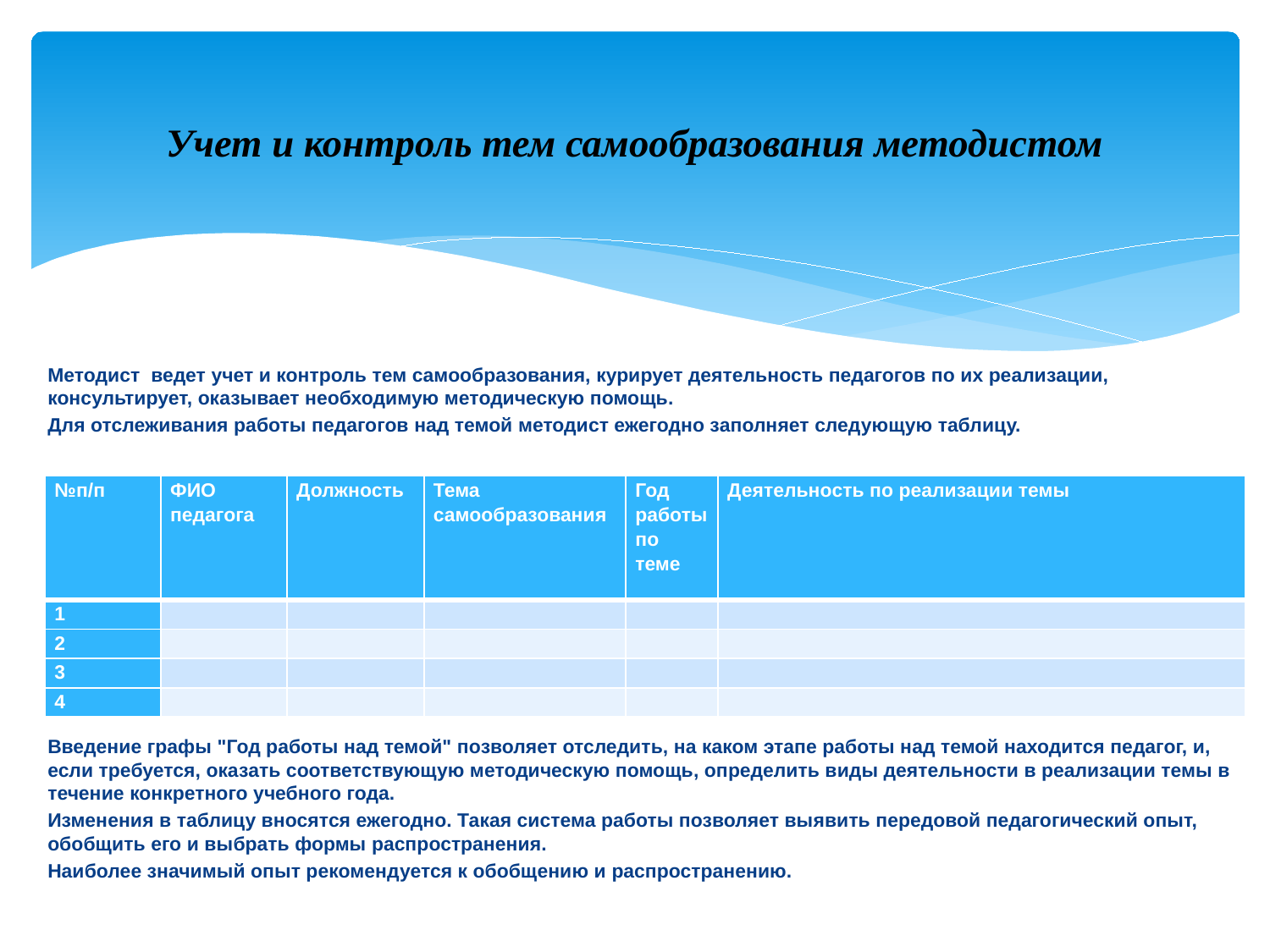

# Учет и контроль тем самообразования методистом
Методист  ведет учет и контроль тем самообразования, курирует деятельность педагогов по их реализации, консультирует, оказывает необходимую методическую помощь.
Для отслеживания работы педагогов над темой методист ежегодно заполняет следующую таблицу.

Введение графы "Год работы над темой" позволяет отследить, на каком этапе работы над темой находится педагог, и, если требуется, оказать соответствующую методическую помощь, определить виды деятельности в реализации темы в течение конкретного учебного года.
Изменения в таблицу вносятся ежегодно. Такая система работы позволяет выявить передовой педагогический опыт, обобщить его и выбрать формы распространения.
Наиболее значимый опыт рекомендуется к обобщению и распространению.

| №п/п | ФИО педагога | Должность | Тема самообразования | Год работы по теме | Деятельность по реализации темы |
| --- | --- | --- | --- | --- | --- |
| 1 |  |  |  |  |  |
| 2 |  |  |  |  |  |
| 3 |  |  |  |  |  |
| 4 |  |  |  |  |  |